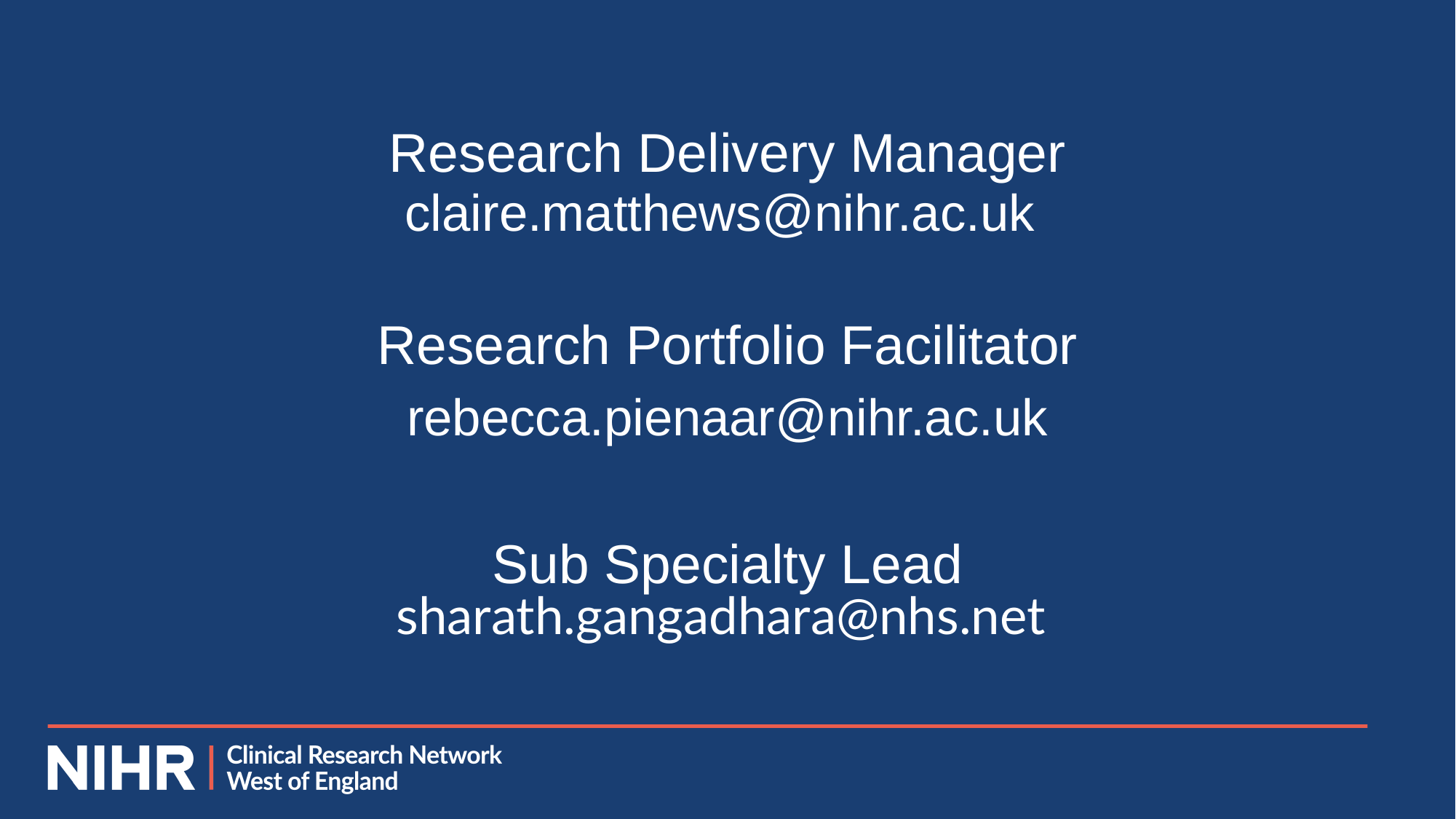

Research Delivery Manager
claire.matthews@nihr.ac.uk

Research Portfolio Facilitator
rebecca.pienaar@nihr.ac.uk

Sub Specialty Lead
sharath.gangadhara@nhs.net